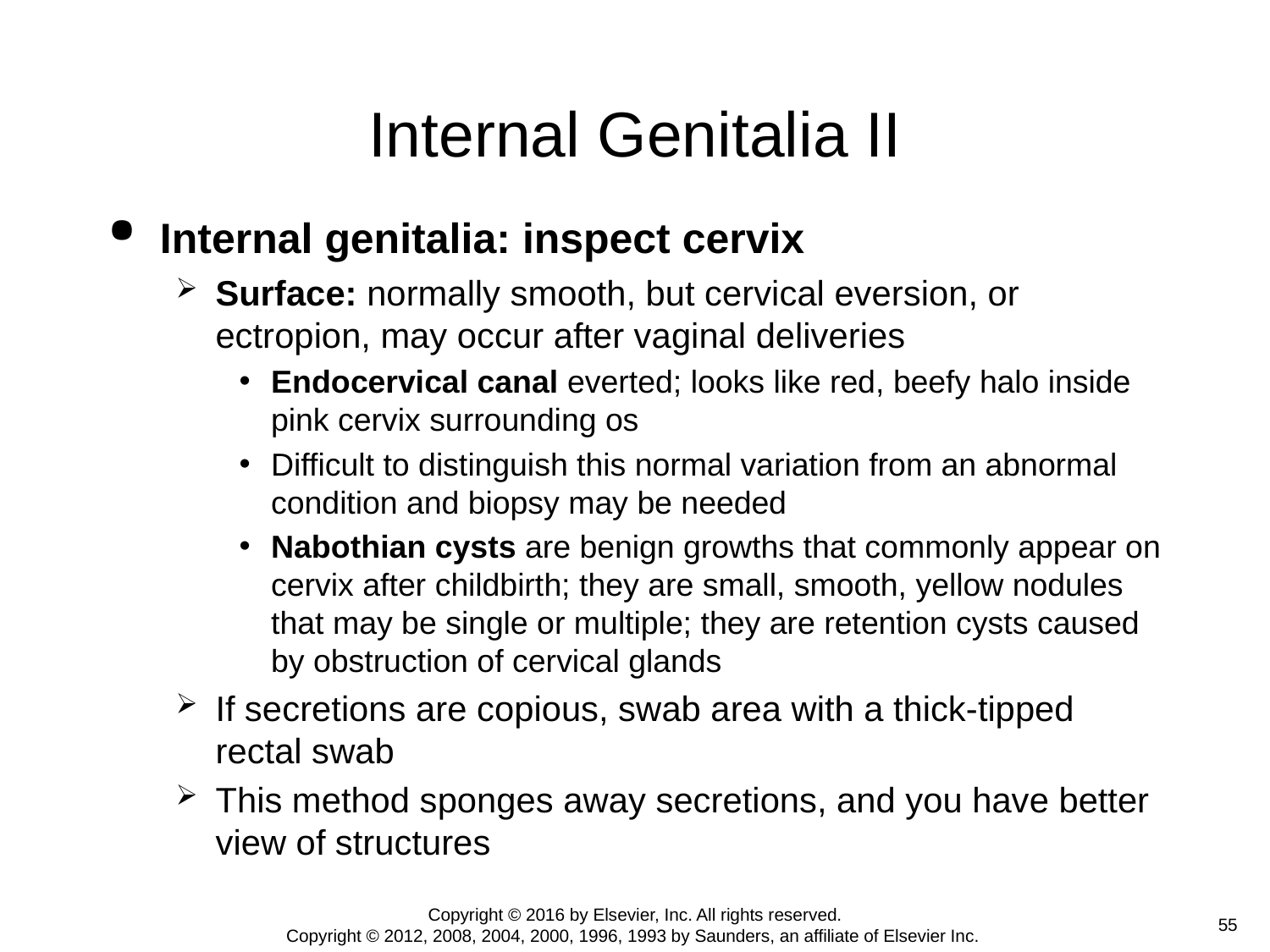

# Internal Genitalia II
Internal genitalia: inspect cervix
Surface: normally smooth, but cervical eversion, or ectropion, may occur after vaginal deliveries
Endocervical canal everted; looks like red, beefy halo inside pink cervix surrounding os
Difficult to distinguish this normal variation from an abnormal condition and biopsy may be needed
Nabothian cysts are benign growths that commonly appear on cervix after childbirth; they are small, smooth, yellow nodules that may be single or multiple; they are retention cysts caused by obstruction of cervical glands
If secretions are copious, swab area with a thick-tipped rectal swab
This method sponges away secretions, and you have better view of structures

Copyright © 2016 by Elsevier, Inc. All rights reserved.
Copyright © 2012, 2008, 2004, 2000, 1996, 1993 by Saunders, an affiliate of Elsevier Inc.
 55